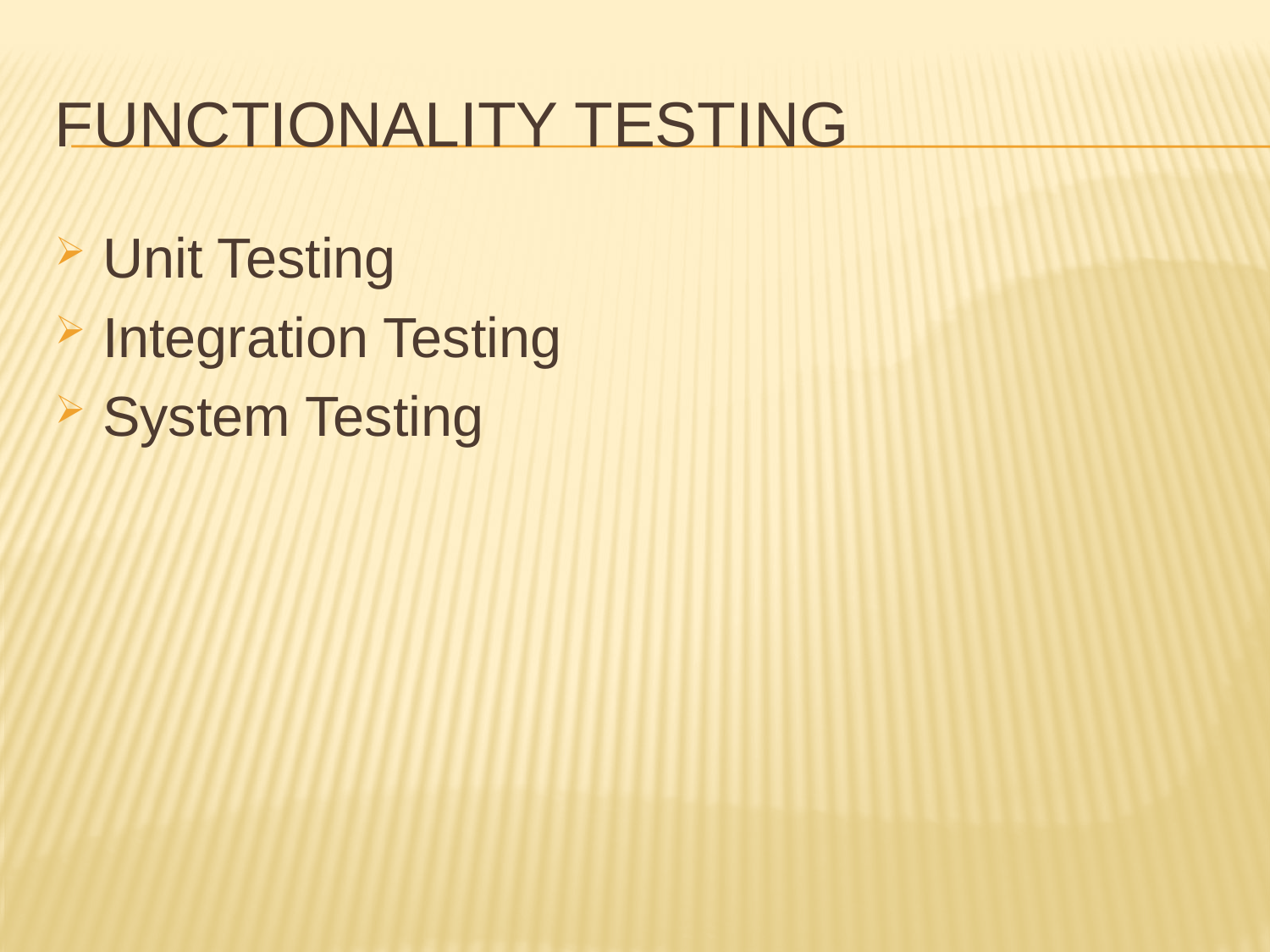

# Functionality testing
Unit Testing
Integration Testing
System Testing